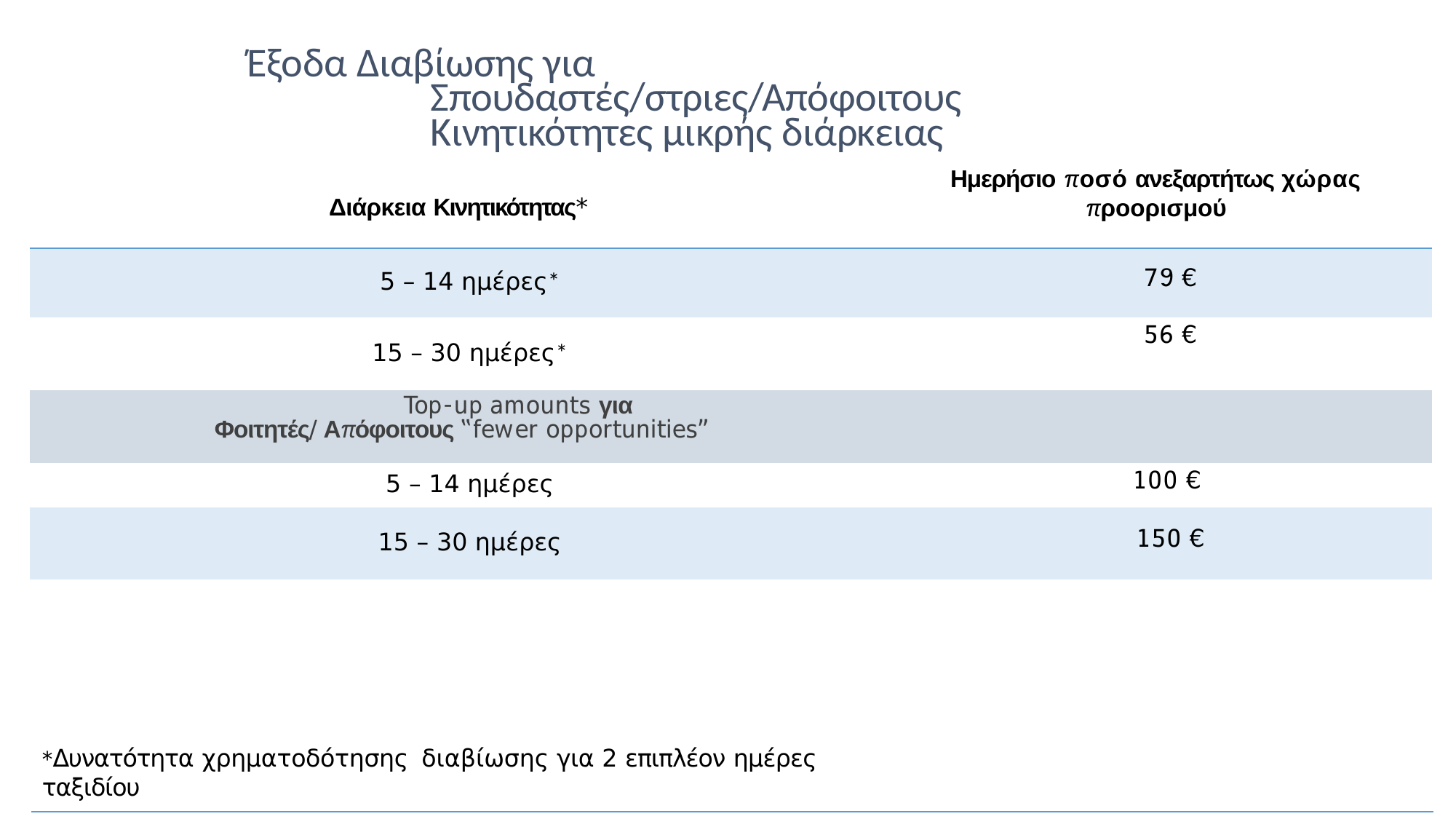

# Έξοδα Διαβίωσης για Σπουδαστές/στριες/Απόφοιτους  Κινητικότητες μικρής διάρκειας
Ημερήσιο ποσό ανεξαρτήτως χώρας προορισμού
Διάρκεια Κινητικότητας*
| 5 – 14 ημέρες\* | 79 € |
| --- | --- |
| 15 – 30 ημέρες\* | 56 € |
| Top-up amounts για Φοιτητές/Απόφοιτους “fewer opportunities” |  |
| 5 – 14 ημέρες | 100 € |
| 15 – 30 ημέρες | 150 € |
*Δυνατότητα χρηματοδότησης διαβίωσης για 2 επιπλέον ημέρες ταξιδίου